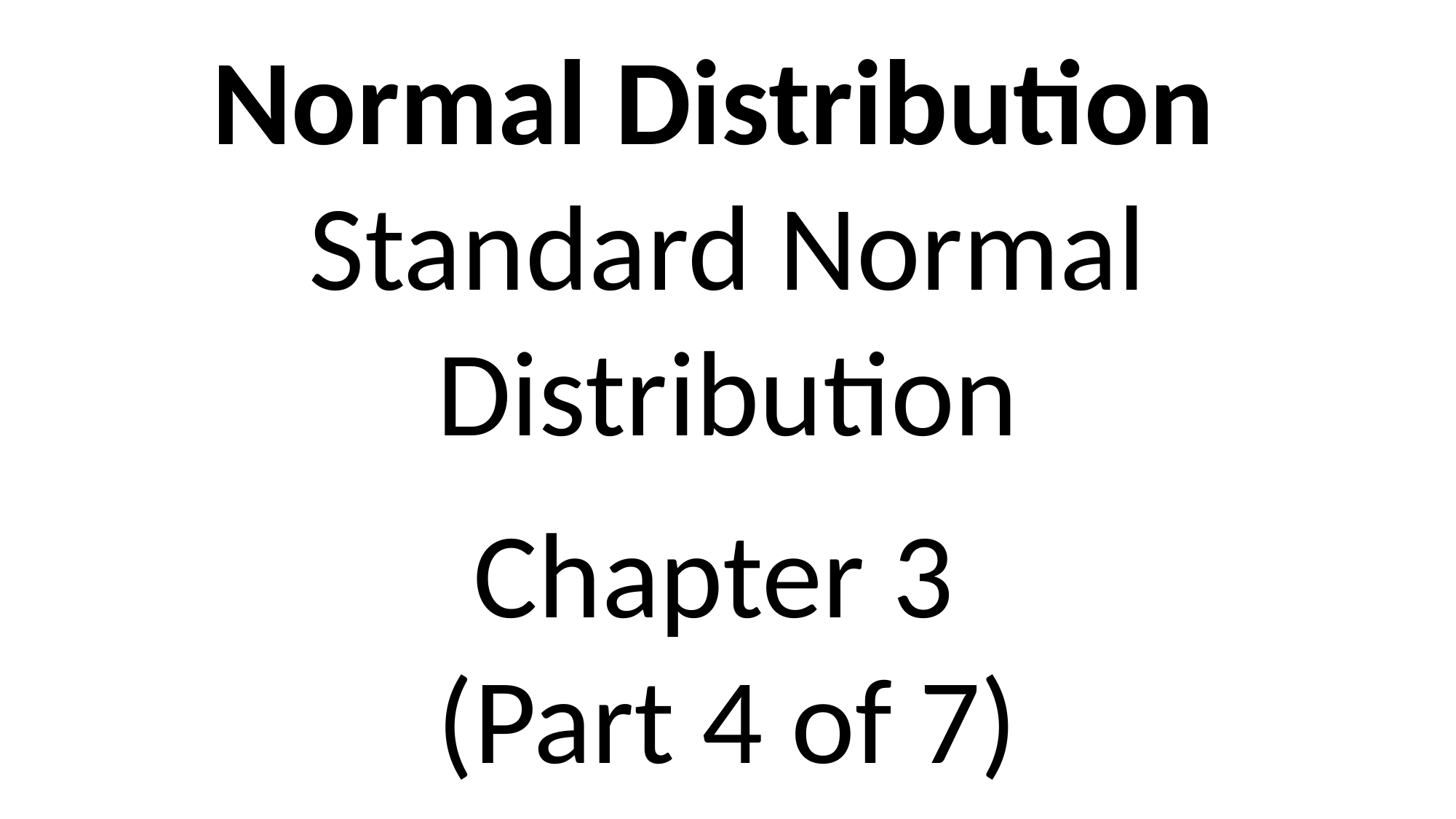

Normal Distribution
Standard Normal Distribution

Chapter 3
(Part 4 of 7)